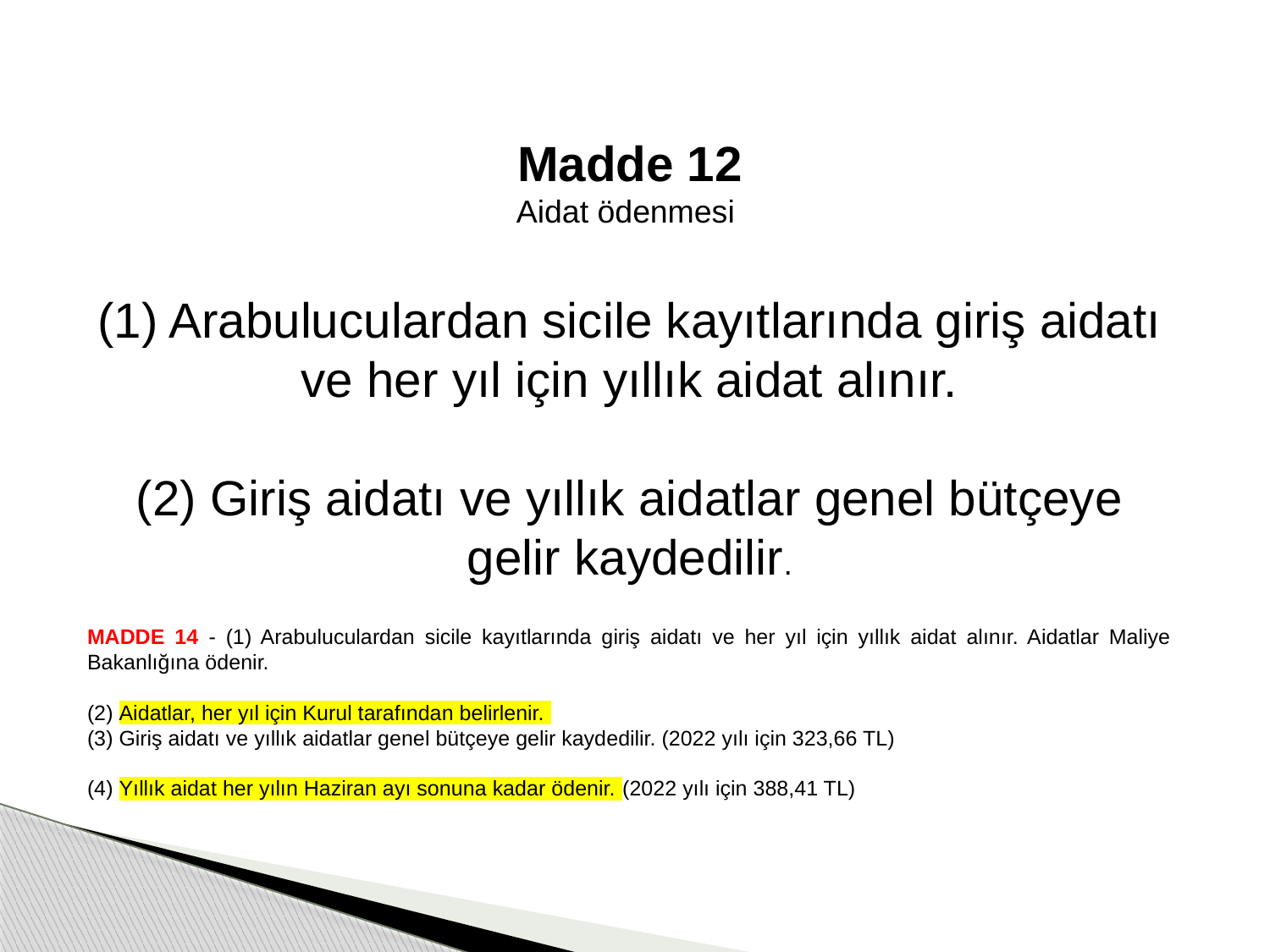

Madde 12
Aidat ödenmesi

(1) Arabuluculardan sicile kayıtlarında giriş aidatı ve her yıl için yıllık aidat alınır.

(2) Giriş aidatı ve yıllık aidatlar genel bütçeye gelir kaydedilir.

MADDE 14 - (1) Arabuluculardan sicile kayıtlarında giriş aidatı ve her yıl için yıllık aidat alınır. Aidatlar Maliye Bakanlığına ödenir.

(2) Aidatlar, her yıl için Kurul tarafından belirlenir.
(3) Giriş aidatı ve yıllık aidatlar genel bütçeye gelir kaydedilir. (2022 yılı için 323,66 TL)

(4) Yıllık aidat her yılın Haziran ayı sonuna kadar ödenir. (2022 yılı için 388,41 TL)